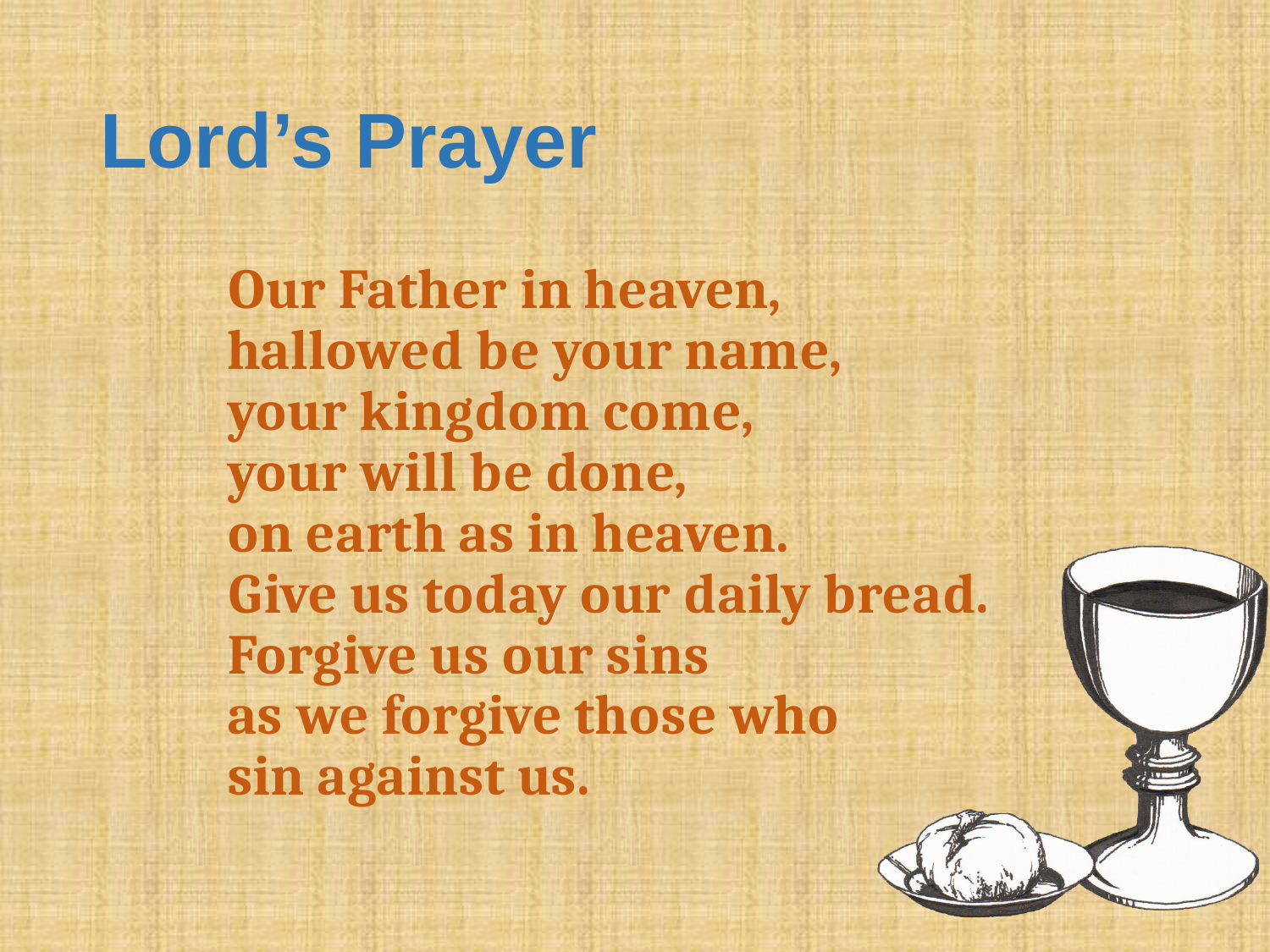

# Lord’s Prayer
	Our Father in heaven,
	hallowed be your name,
	your kingdom come,
	your will be done,
	on earth as in heaven.
	Give us today our daily bread.
	Forgive us our sins
	as we forgive those who
	sin against us.